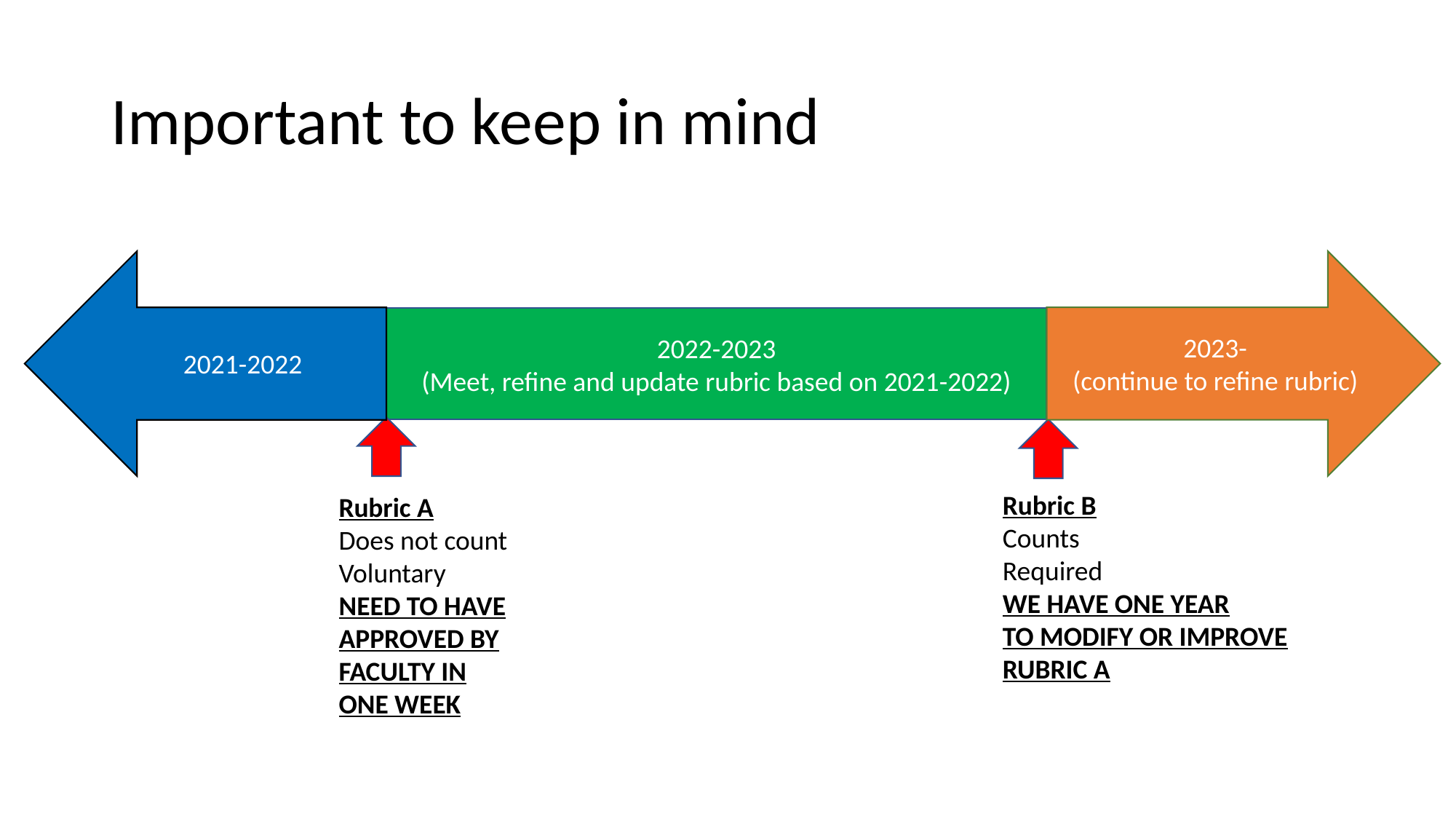

# Important to keep in mind

2023-
(continue to refine rubric)
2022-2023
(Meet, refine and update rubric based on 2021-2022)
2021-2022

Rubric B
Counts
Required
WE HAVE ONE YEAR
TO MODIFY OR IMPROVE
RUBRIC A
Rubric A
Does not count
Voluntary
NEED TO HAVE
APPROVED BY
FACULTY IN
ONE WEEK